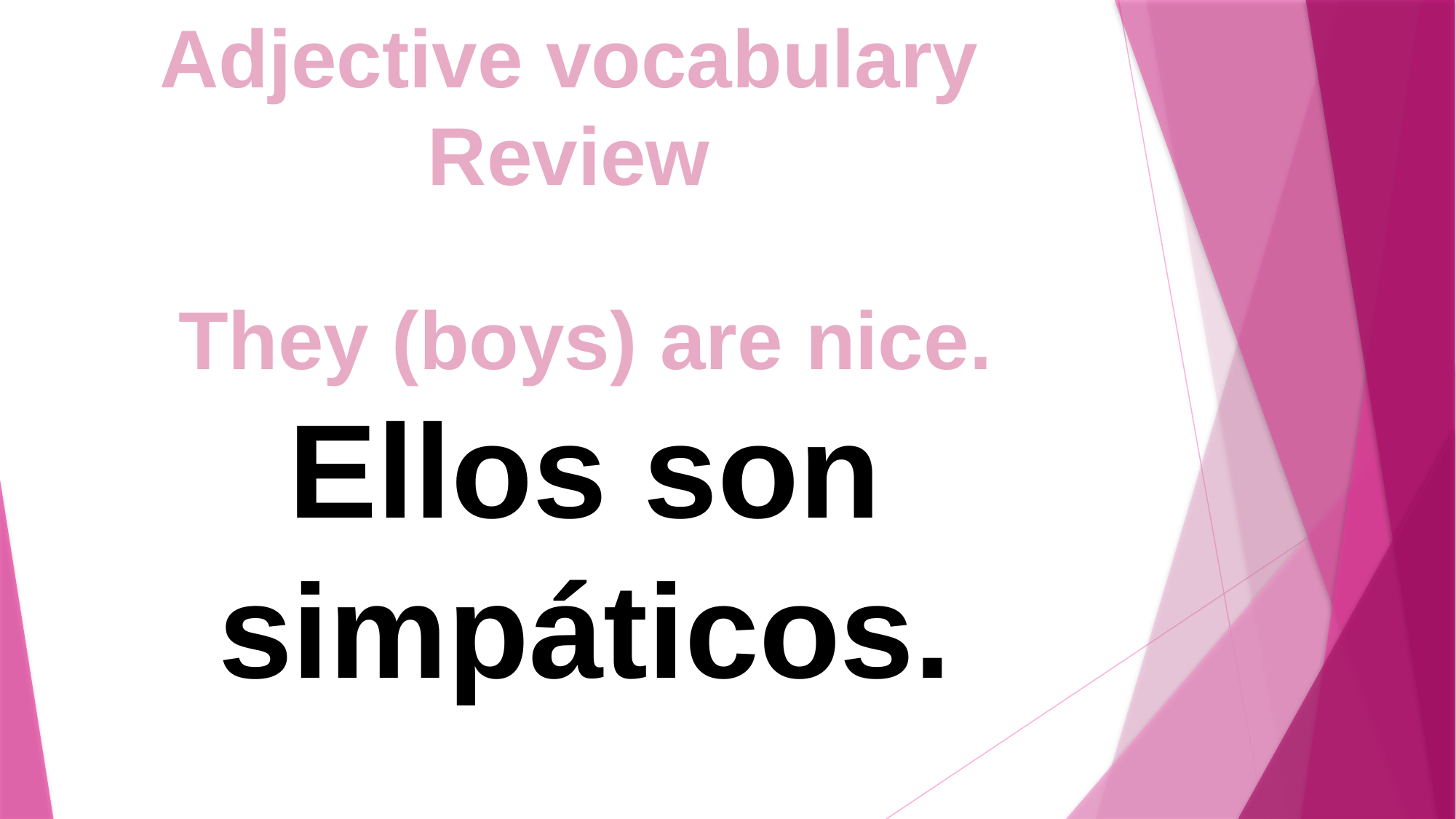

Adjective vocabulary Review
They (boys) are nice.
Ellos son simpáticos.